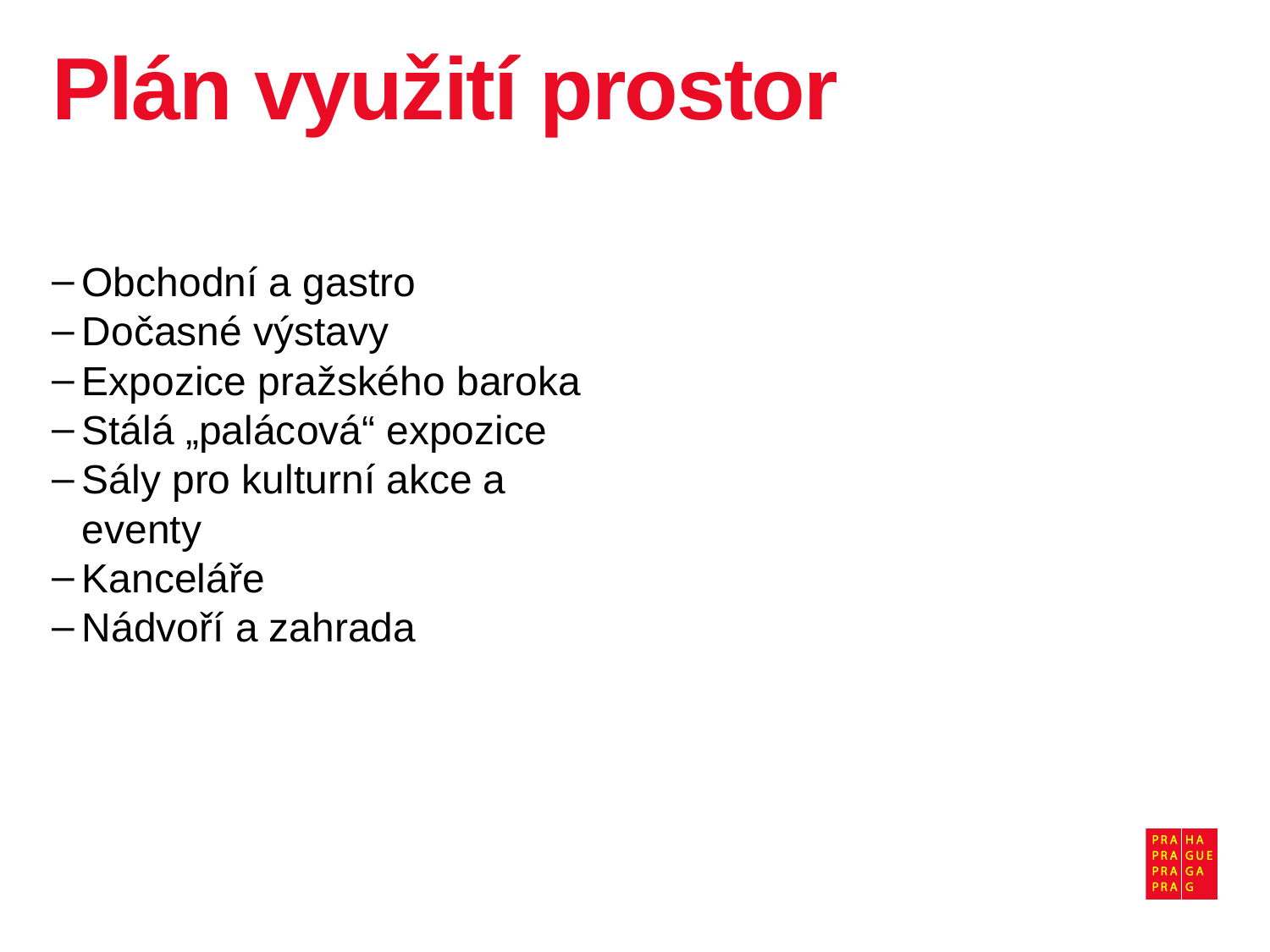

# Plán využití prostor
Obchodní a gastro
Dočasné výstavy
Expozice pražského baroka
Stálá „palácová“ expozice
Sály pro kulturní akce a eventy
Kanceláře
Nádvoří a zahrada
7